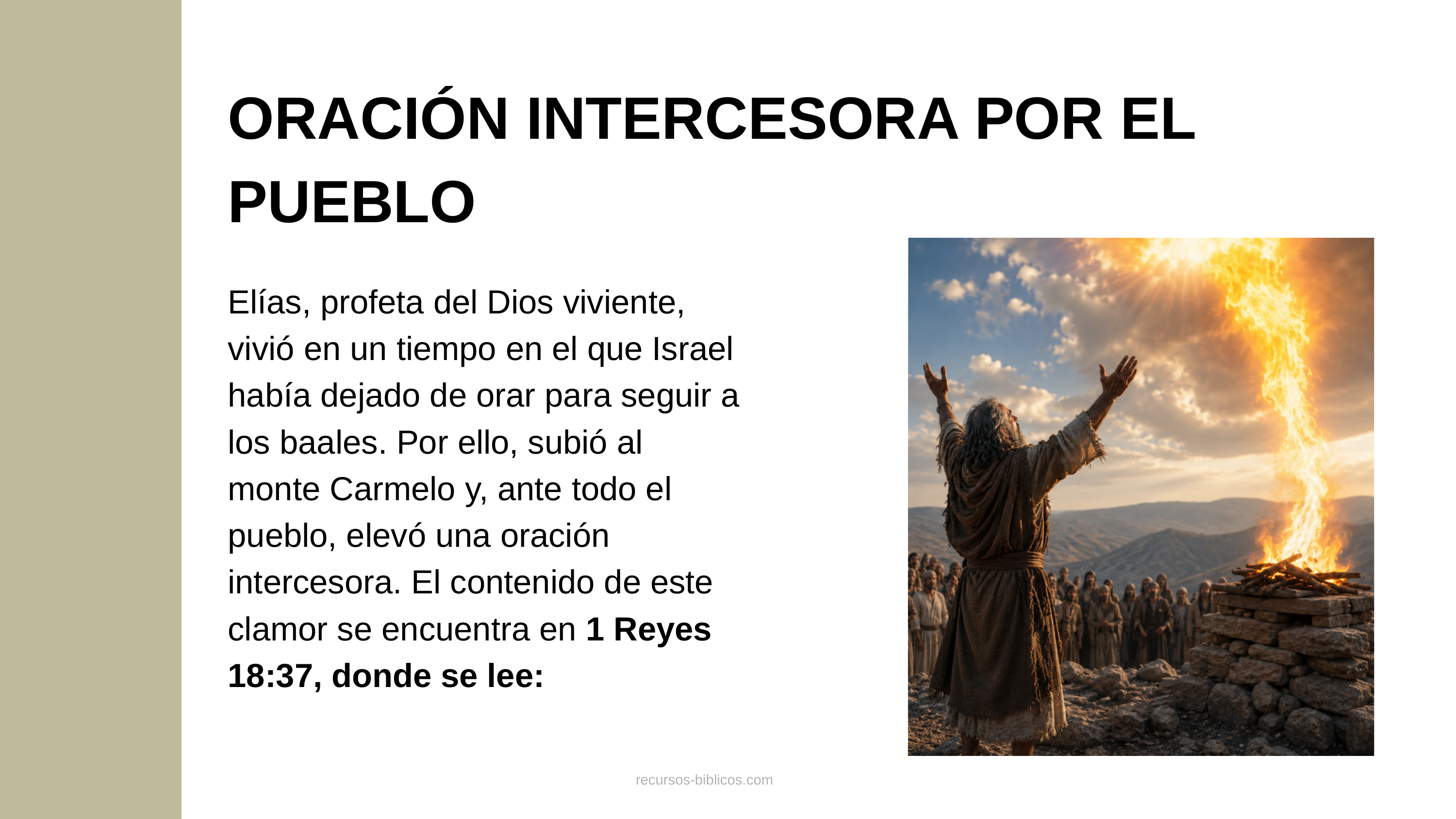

ORACIÓN INTERCESORA POR EL PUEBLO

Elías, profeta del Dios viviente, vivió en un tiempo en el que Israel había dejado de orar para seguir a los baales. Por ello, subió al monte Carmelo y, ante todo el pueblo, elevó una oración intercesora. El contenido de este clamor se encuentra en 1 Reyes 18:37, donde se lee:
recursos-biblicos.com